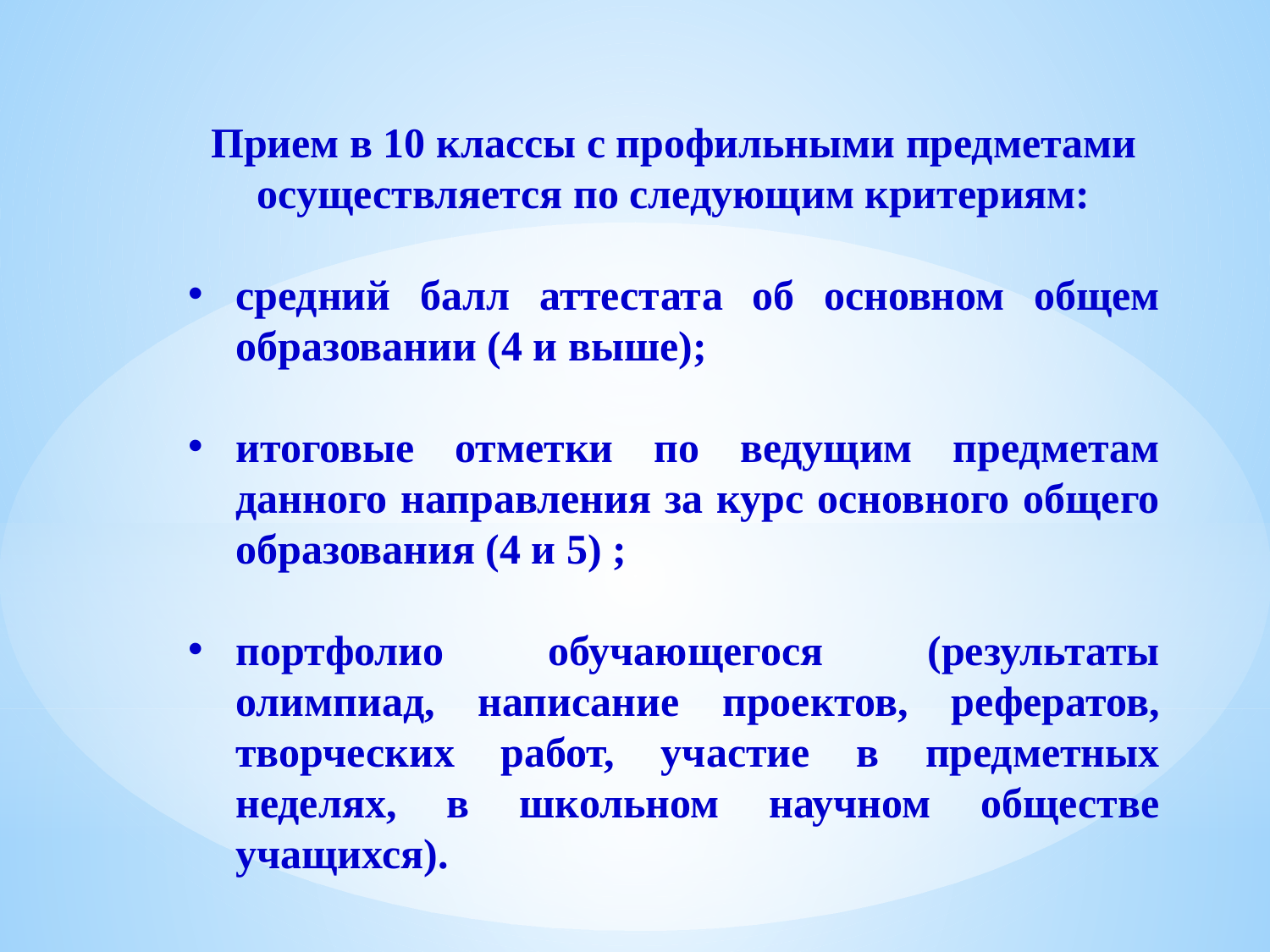

Прием в 10 классы с профильными предметами осуществляется по следующим критериям:

средний балл аттестата об основном общем образовании (4 и выше);

итоговые отметки по ведущим предметам данного направления за курс основного общего образования (4 и 5) ;

портфолио обучающегося (результаты олимпиад, написание проектов, рефератов, творческих работ, участие в предметных неделях, в школьном научном обществе учащихся).